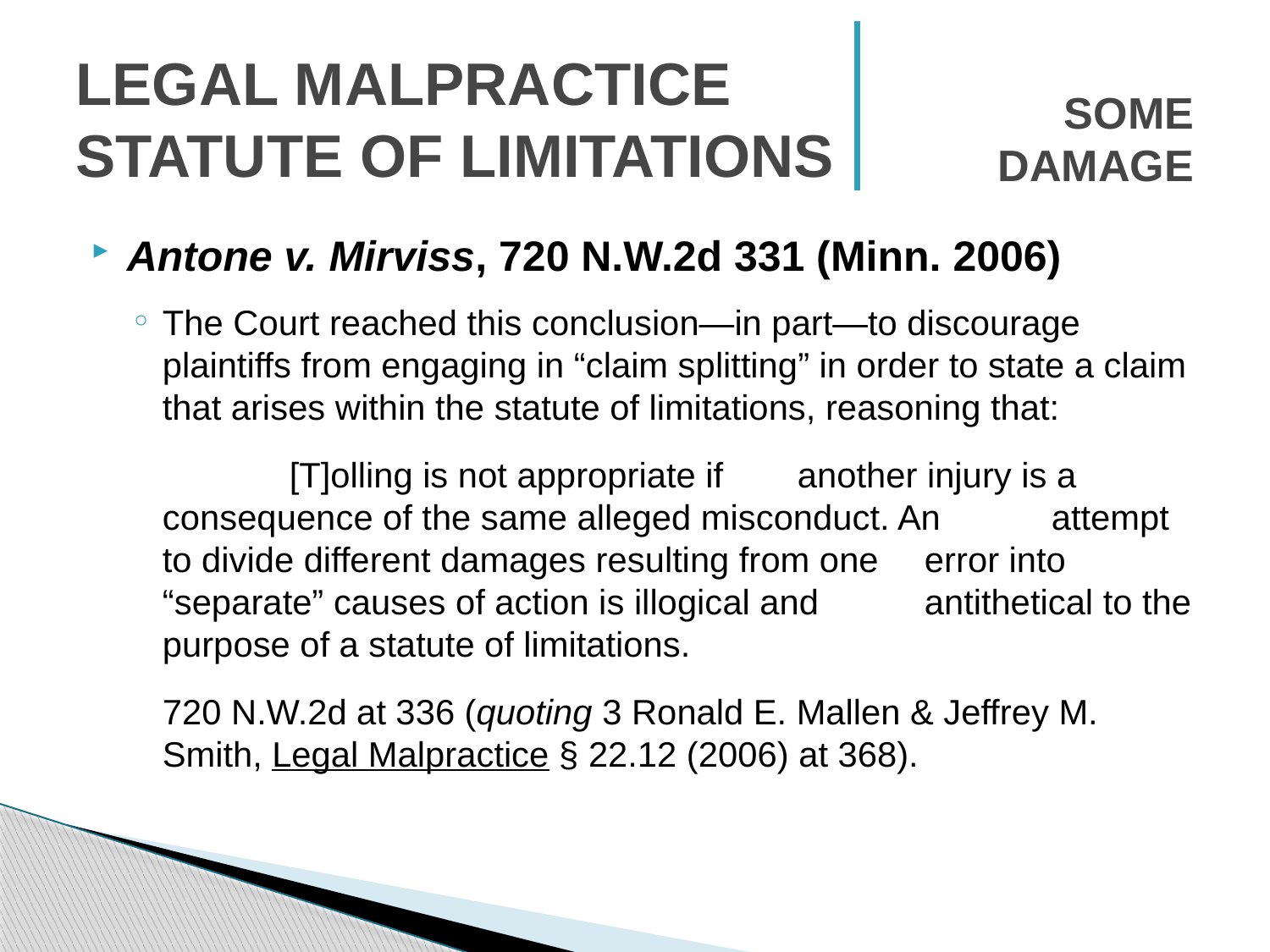

# Legal Malpractice Statute of Limitations
Some
Damage
Antone v. Mirviss, 720 N.W.2d 331 (Minn. 2006)
The Court reached this conclusion—in part—to discourage plaintiffs from engaging in “claim splitting” in order to state a claim that arises within the statute of limitations, reasoning that:
	[T]olling is not appropriate if 	another injury is a 	consequence of the same alleged misconduct. An 	attempt to divide different damages resulting from one 	error into “separate” causes of action is illogical and 	antithetical to the purpose of a statute of limitations.
720 N.W.2d at 336 (quoting 3 Ronald E. Mallen & Jeffrey M. Smith, Legal Malpractice § 22.12 (2006) at 368).